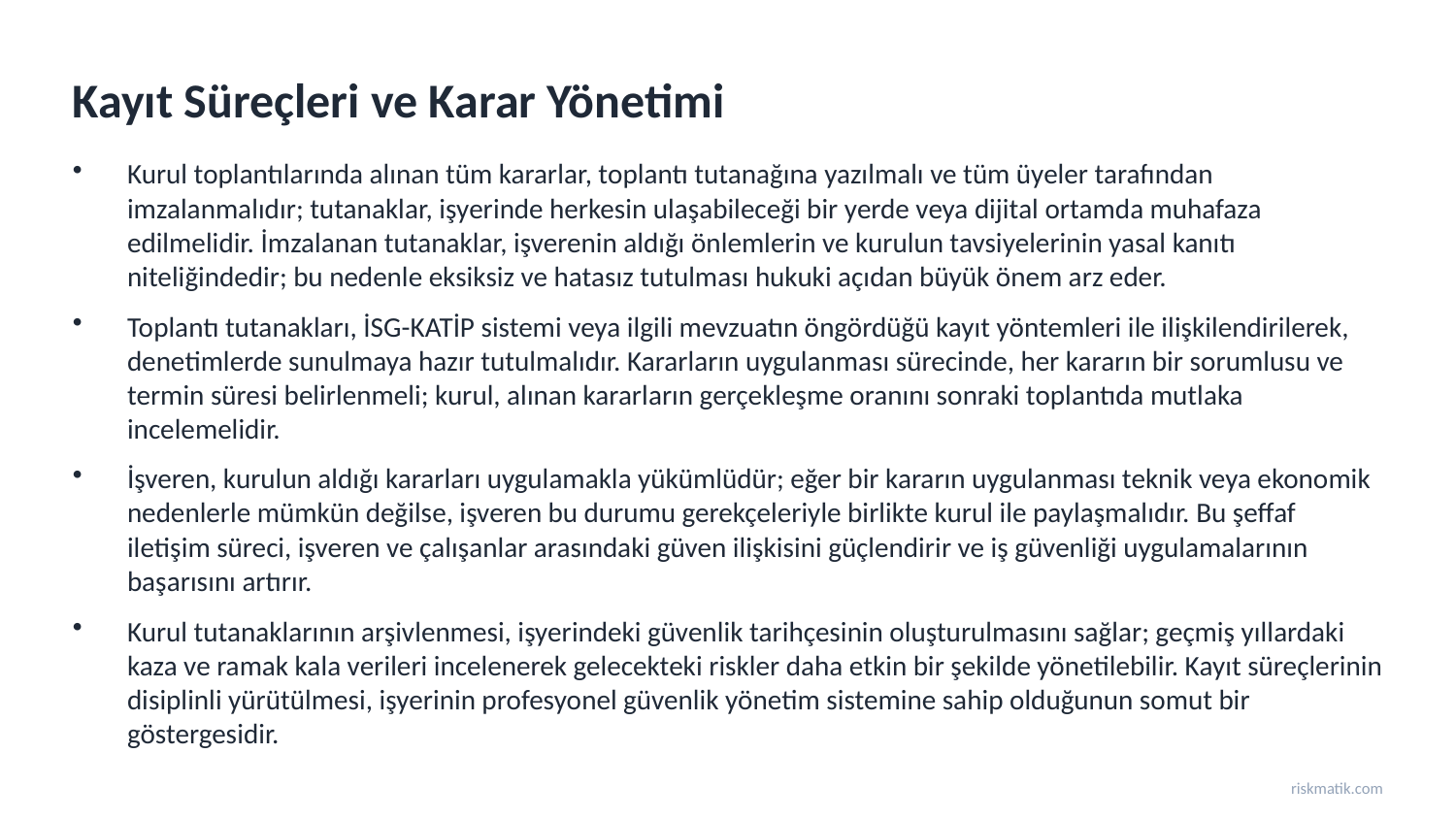

Kayıt Süreçleri ve Karar Yönetimi
Kurul toplantılarında alınan tüm kararlar, toplantı tutanağına yazılmalı ve tüm üyeler tarafından imzalanmalıdır; tutanaklar, işyerinde herkesin ulaşabileceği bir yerde veya dijital ortamda muhafaza edilmelidir. İmzalanan tutanaklar, işverenin aldığı önlemlerin ve kurulun tavsiyelerinin yasal kanıtı niteliğindedir; bu nedenle eksiksiz ve hatasız tutulması hukuki açıdan büyük önem arz eder.
Toplantı tutanakları, İSG-KATİP sistemi veya ilgili mevzuatın öngördüğü kayıt yöntemleri ile ilişkilendirilerek, denetimlerde sunulmaya hazır tutulmalıdır. Kararların uygulanması sürecinde, her kararın bir sorumlusu ve termin süresi belirlenmeli; kurul, alınan kararların gerçekleşme oranını sonraki toplantıda mutlaka incelemelidir.
İşveren, kurulun aldığı kararları uygulamakla yükümlüdür; eğer bir kararın uygulanması teknik veya ekonomik nedenlerle mümkün değilse, işveren bu durumu gerekçeleriyle birlikte kurul ile paylaşmalıdır. Bu şeffaf iletişim süreci, işveren ve çalışanlar arasındaki güven ilişkisini güçlendirir ve iş güvenliği uygulamalarının başarısını artırır.
Kurul tutanaklarının arşivlenmesi, işyerindeki güvenlik tarihçesinin oluşturulmasını sağlar; geçmiş yıllardaki kaza ve ramak kala verileri incelenerek gelecekteki riskler daha etkin bir şekilde yönetilebilir. Kayıt süreçlerinin disiplinli yürütülmesi, işyerinin profesyonel güvenlik yönetim sistemine sahip olduğunun somut bir göstergesidir.
riskmatik.com